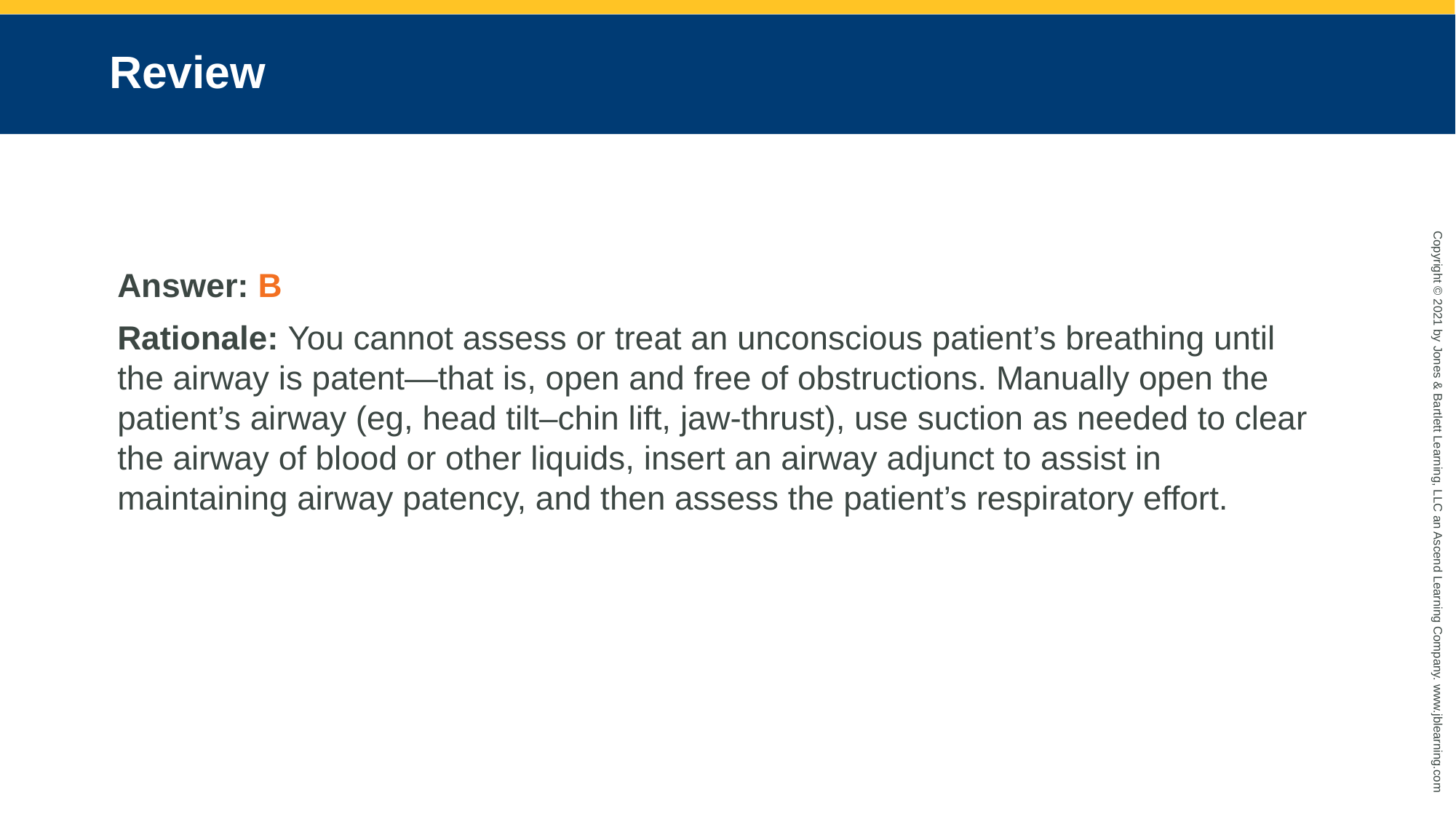

# Review
Answer: B
Rationale: You cannot assess or treat an unconscious patient’s breathing until the airway is patent—that is, open and free of obstructions. Manually open the patient’s airway (eg, head tilt–chin lift, jaw-thrust), use suction as needed to clear the airway of blood or other liquids, insert an airway adjunct to assist in maintaining airway patency, and then assess the patient’s respiratory effort.